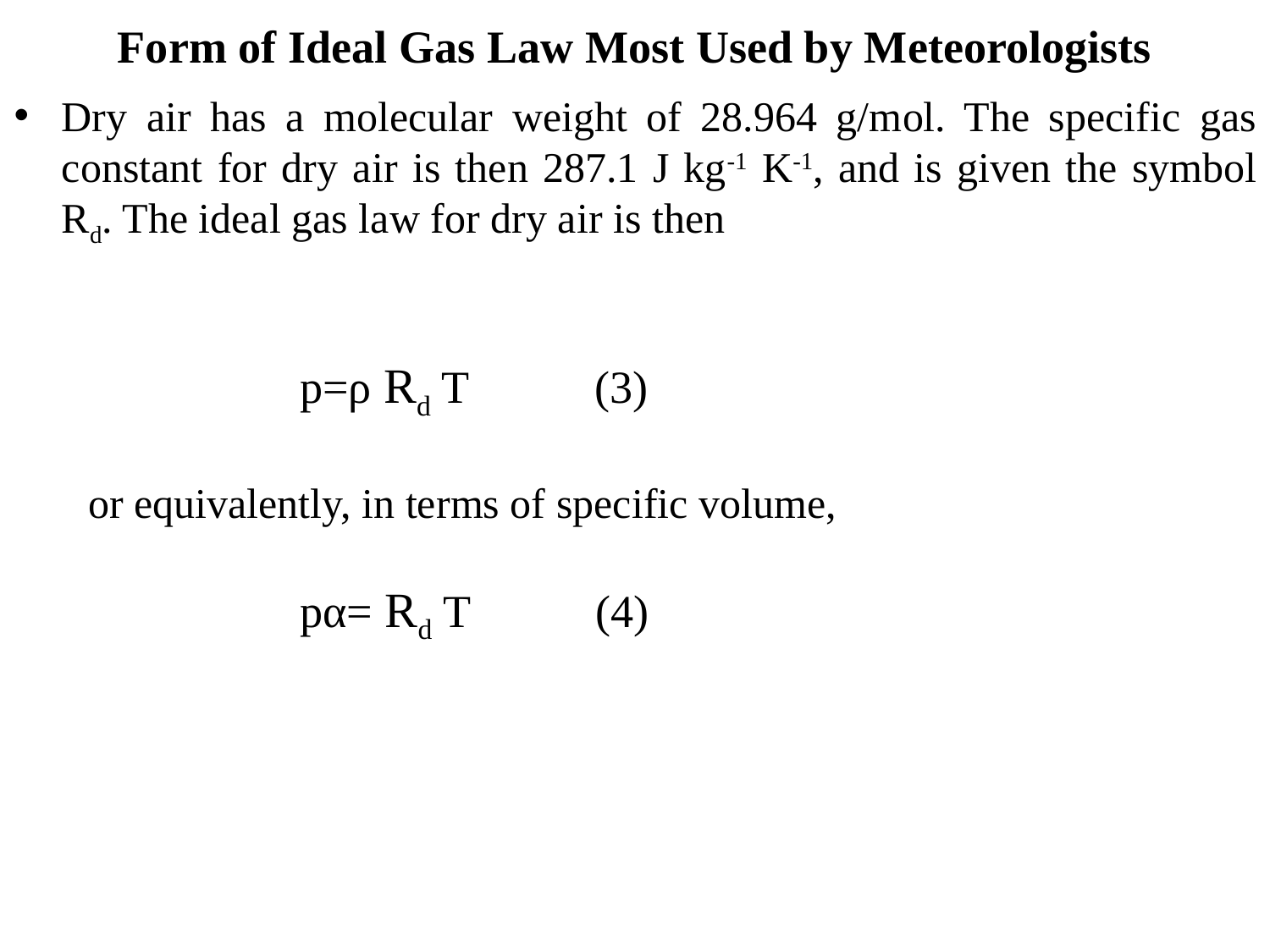

Form of Ideal Gas Law Most Used by Meteorologists
Dry air has a molecular weight of 28.964 g/mol. The specific gas constant for dry air is then 287.1 J kg-1 K-1, and is given the symbol Rd. The ideal gas law for dry air is then

                         p=ρ Rd T           (3)

       or equivalently, in terms of specific volume,

                           pα= Rd T           (4)